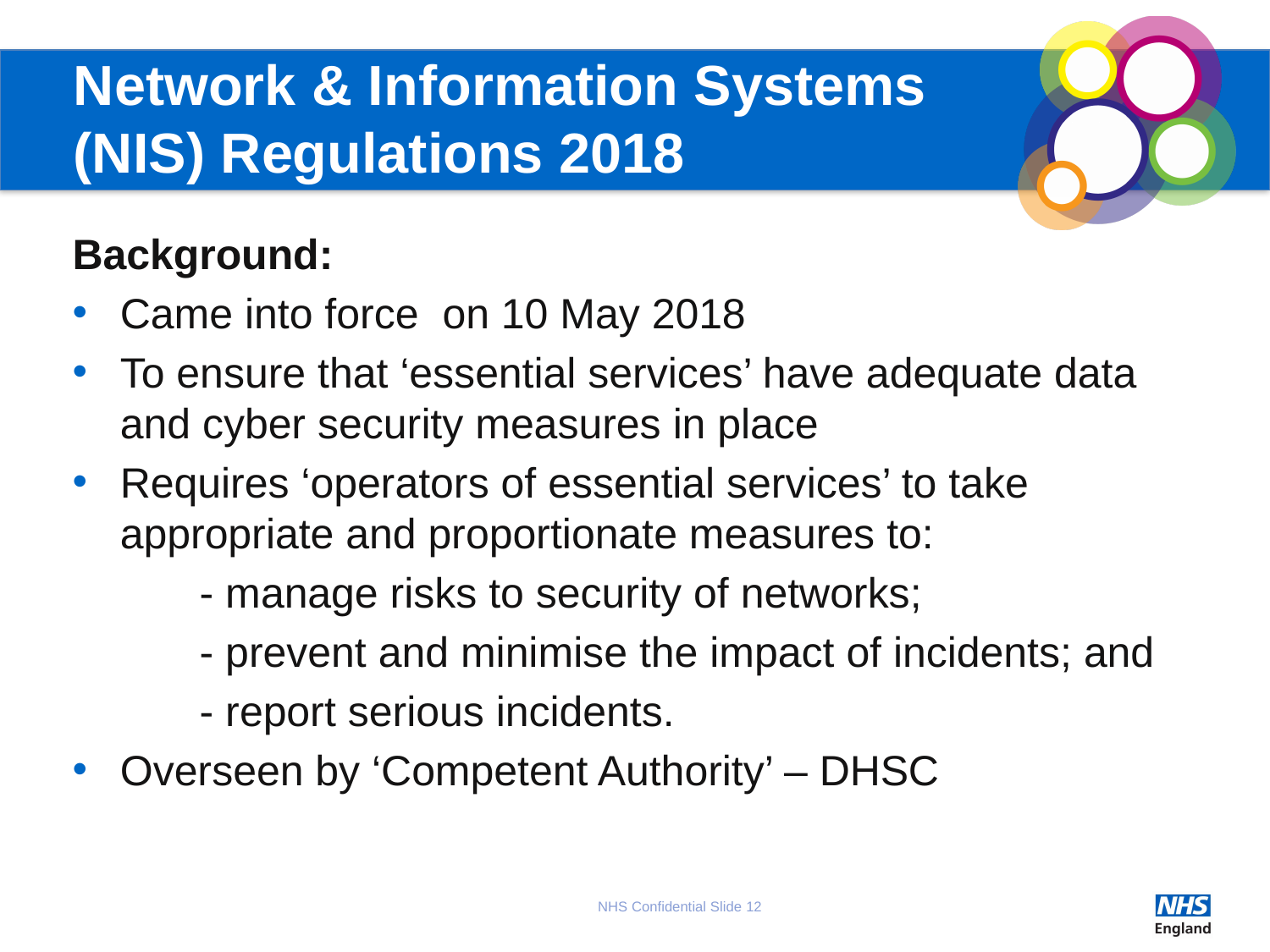

# Network & Information Systems (NIS) Regulations 2018
Background:
Came into force  on 10 May 2018
To ensure that ‘essential services’ have adequate data and cyber security measures in place
Requires ‘operators of essential services’ to take appropriate and proportionate measures to:
	- manage risks to security of networks;
	- prevent and minimise the impact of incidents; and
	- report serious incidents.
Overseen by ‘Competent Authority’ – DHSC

NHS Confidential Slide 12